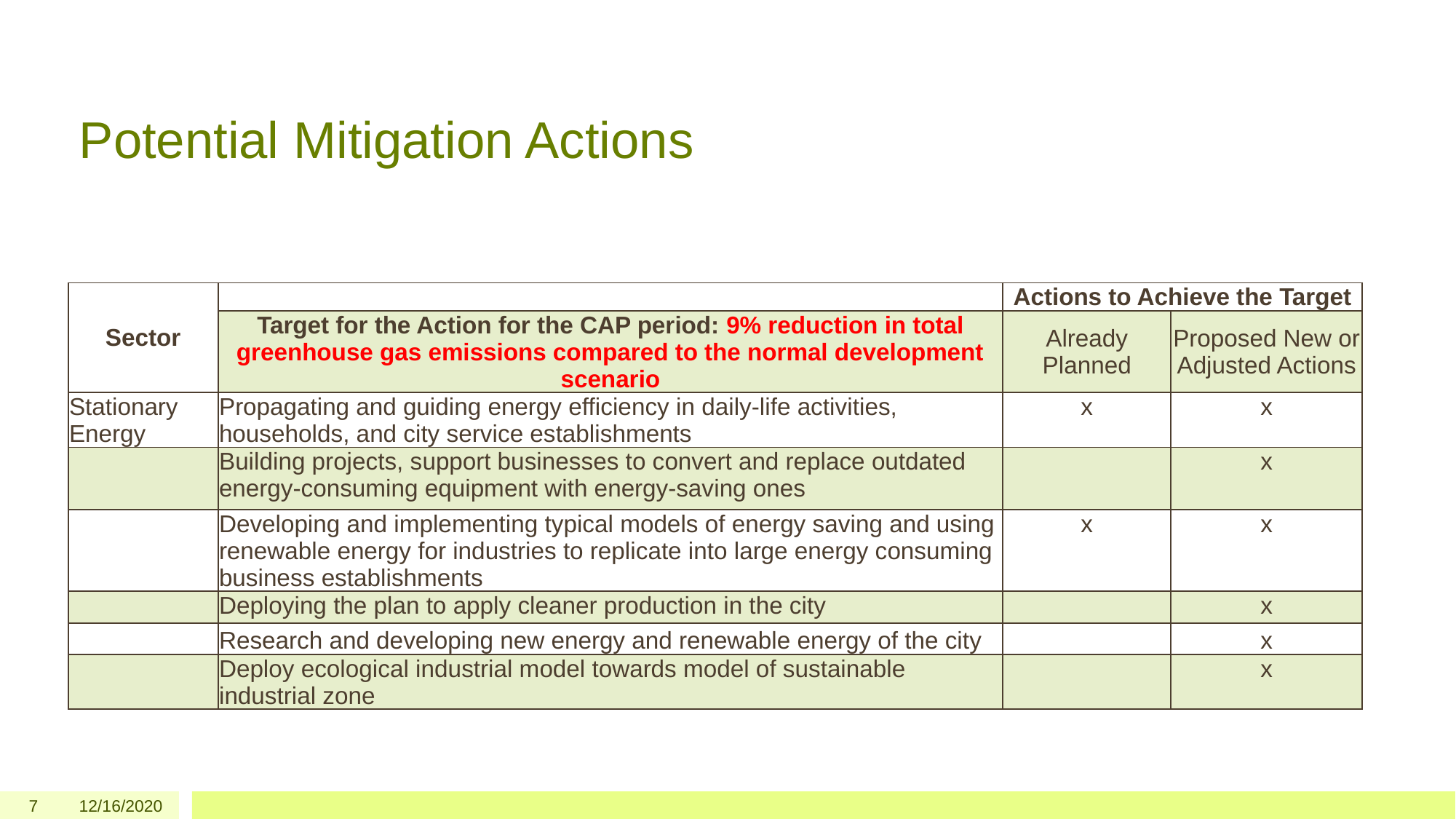

# Potential Mitigation Actions
| Sector |  | Actions to Achieve the Target |  |
| --- | --- | --- | --- |
|  | Target for the Action for the CAP period: 9% reduction in total greenhouse gas emissions compared to the normal development scenario | Already Planned | Proposed New or Adjusted Actions |
| Stationary Energy | Propagating and guiding energy efficiency in daily-life activities, households, and city service establishments | x | x |
|  | Building projects, support businesses to convert and replace outdated energy-consuming equipment with energy-saving ones |  | x |
|  | Developing and implementing typical models of energy saving and using renewable energy for industries to replicate into large energy consuming business establishments | x | x |
|  | Deploying the plan to apply cleaner production in the city |  | x |
|  | Research and developing new energy and renewable energy of the city |  | x |
|  | Deploy ecological industrial model towards model of sustainable industrial zone |  | x |
7
12/16/2020